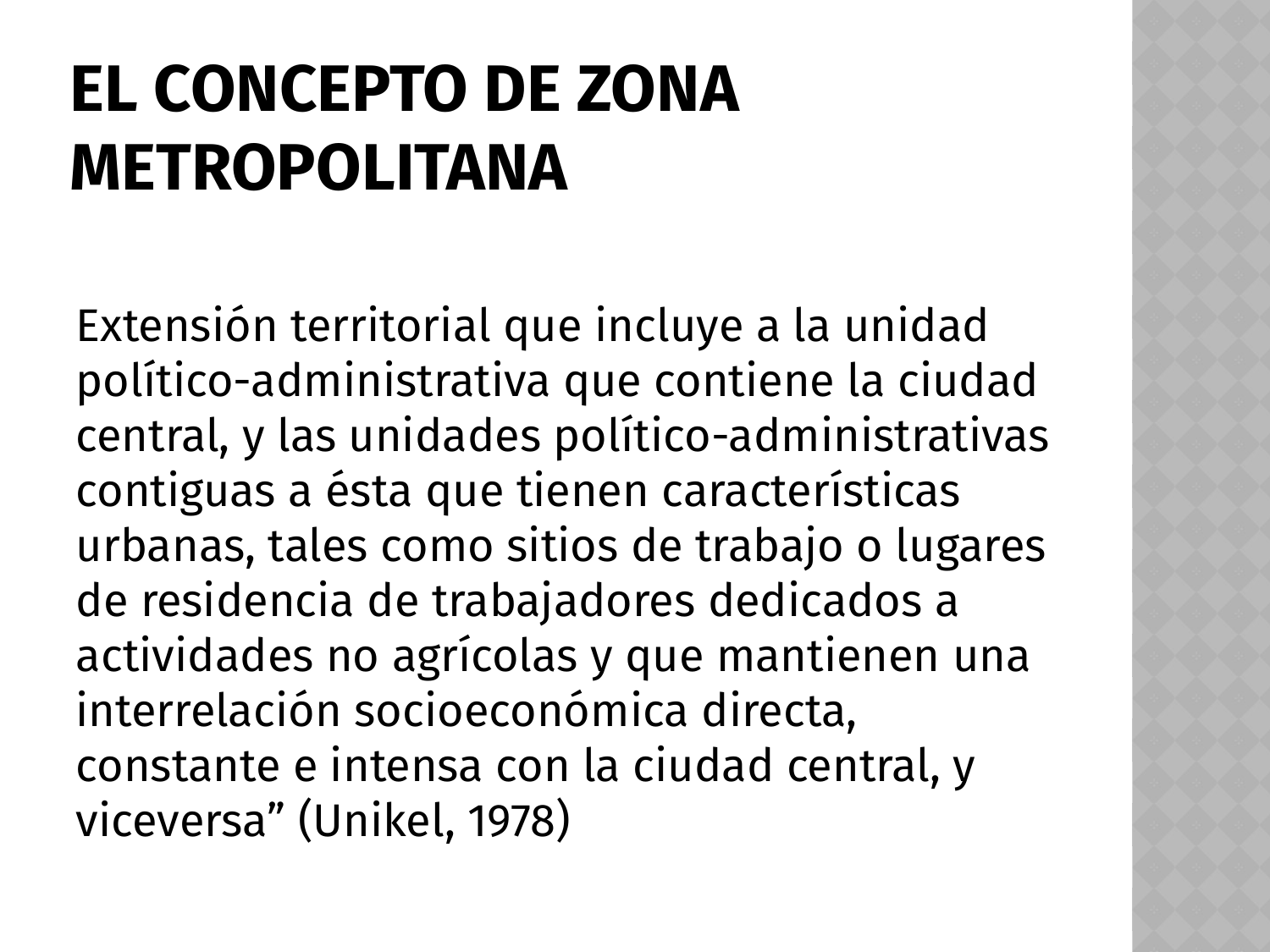

# El concepto de ZONA METROPOLITANA

Extensión territorial que incluye a la unidad político-administrativa que contiene la ciudad central, y las unidades político-administrativas contiguas a ésta que tienen características urbanas, tales como sitios de trabajo o lugares de residencia de trabajadores dedicados a actividades no agrícolas y que mantienen una interrelación socioeconómica directa, constante e intensa con la ciudad central, y viceversa” (Unikel, 1978)